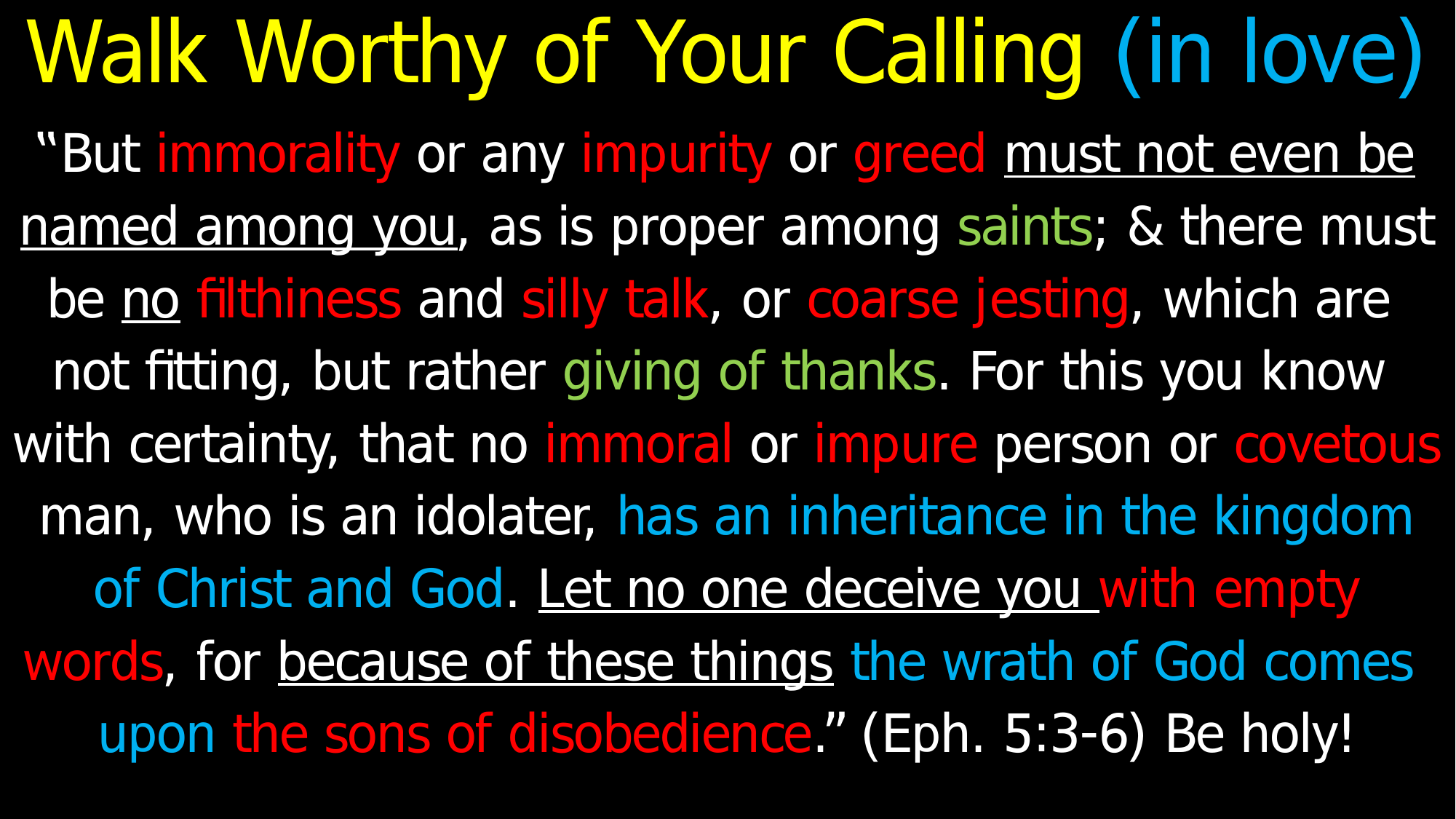

# Walk Worthy of Your Calling (in love)
“But immorality or any impurity or greed must not even be
named among you, as is proper among saints; & there must
be no filthiness and silly talk, or coarse jesting, which are
not fitting, but rather giving of thanks. For this you know
with certainty, that no immoral or impure person or covetous
man, who is an idolater, has an inheritance in the kingdom
of Christ and God. Let no one deceive you with empty
words, for because of these things the wrath of God comes
upon the sons of disobedience.” (Eph. 5:3-6) Be holy!